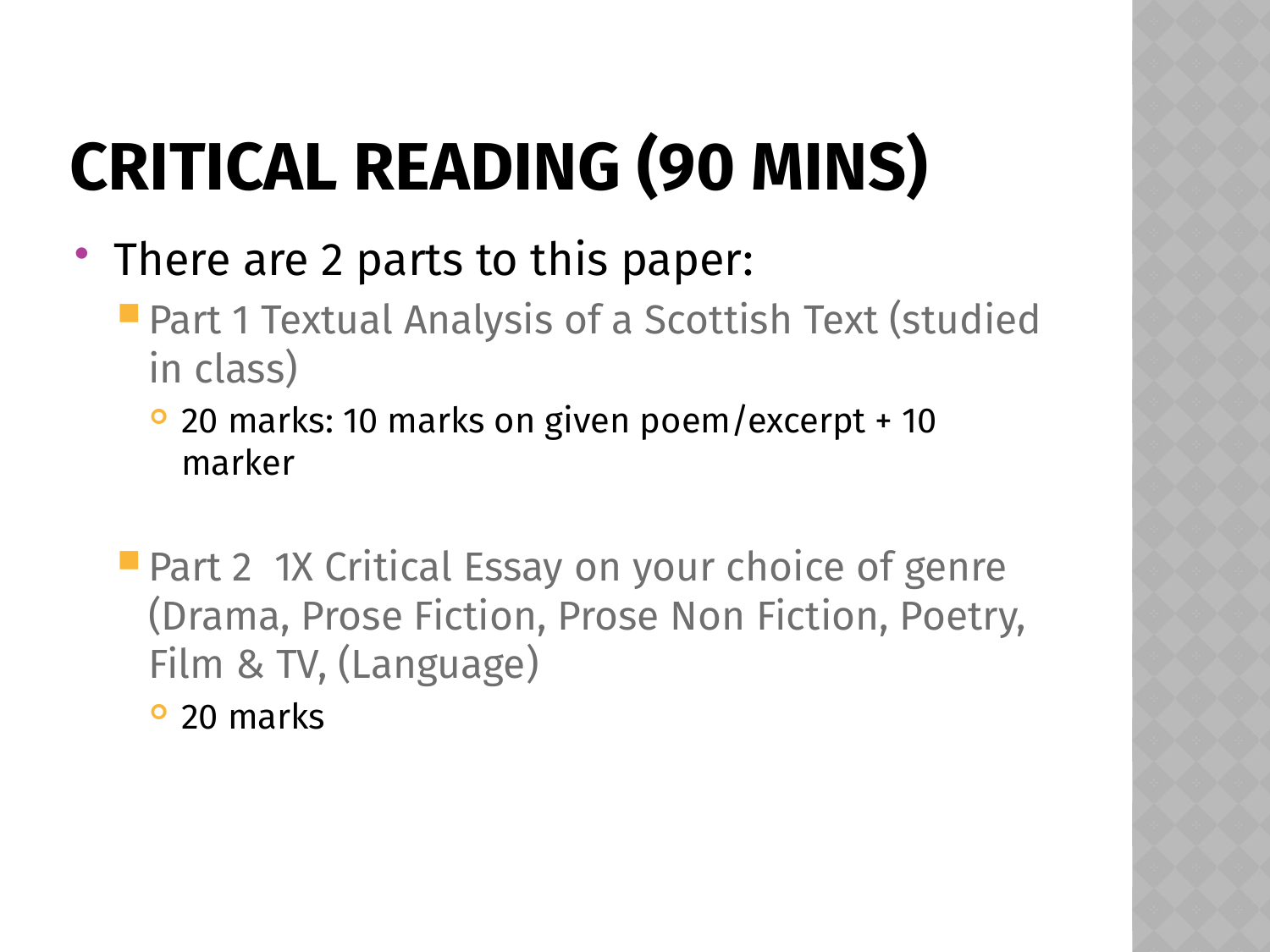

# Critical Reading (90 mins)
There are 2 parts to this paper:
Part 1 Textual Analysis of a Scottish Text (studied in class)
20 marks: 10 marks on given poem/excerpt + 10 marker

Part 2  1X Critical Essay on your choice of genre (Drama, Prose Fiction, Prose Non Fiction, Poetry, Film & TV, (Language)
20 marks